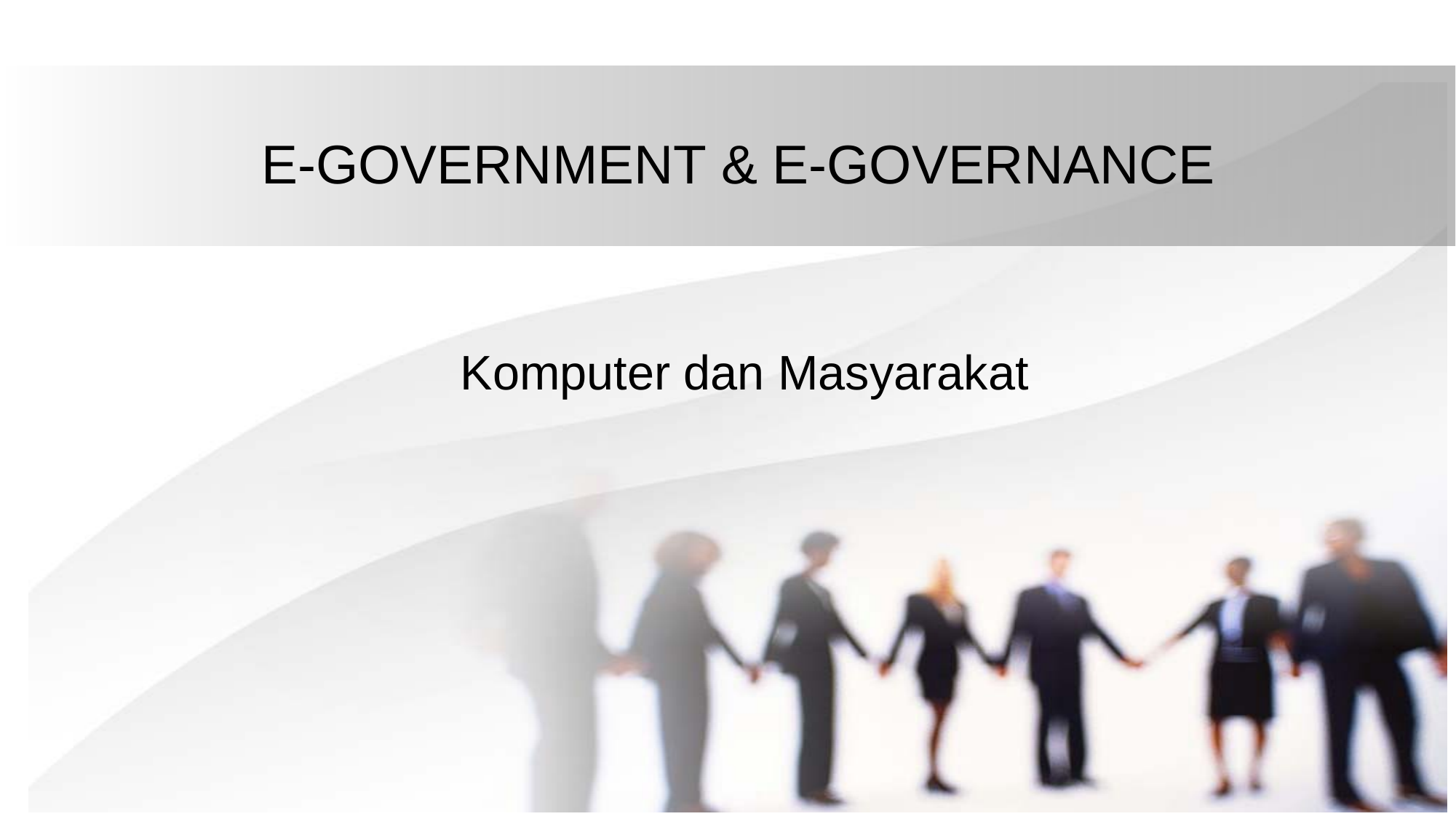

# E-government & e-governance
Komputer dan Masyarakat